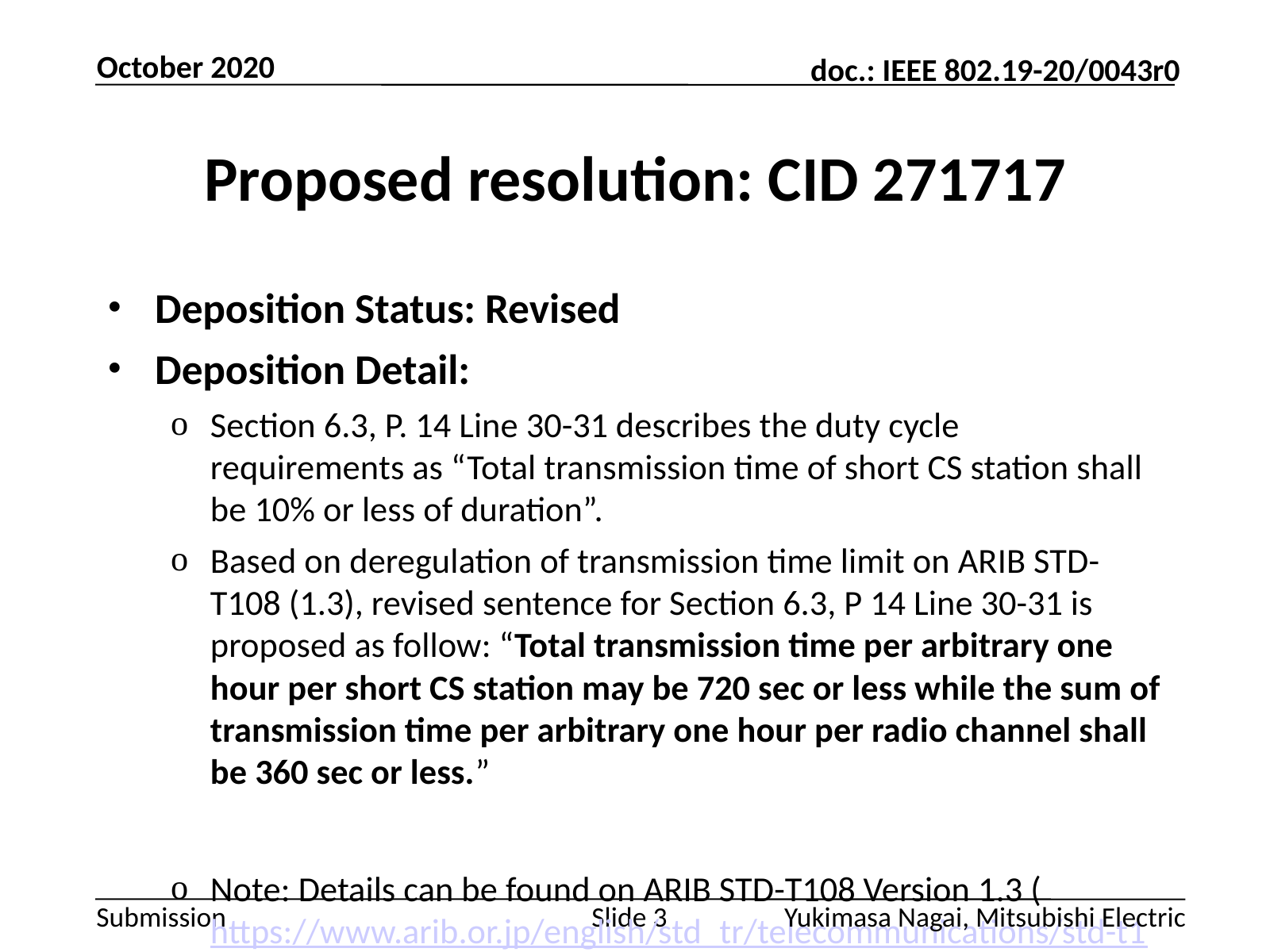

October 2020
# Proposed resolution: CID 271717
Deposition Status: Revised
Deposition Detail:
Section 6.3, P. 14 Line 30-31 describes the duty cycle requirements as “Total transmission time of short CS station shall be 10% or less of duration”.
Based on deregulation of transmission time limit on ARIB STD-T108 (1.3), revised sentence for Section 6.3, P 14 Line 30-31 is proposed as follow: “Total transmission time per arbitrary one hour per short CS station may be 720 sec or less while the sum of transmission time per arbitrary one hour per radio channel shall be 360 sec or less.”

Note: Details can be found on ARIB STD-T108 Version 1.3 (https://www.arib.or.jp/english/std_tr/telecommunications/std-t108.html)

Yukimasa Nagai, Mitsubishi Electric
Slide 3